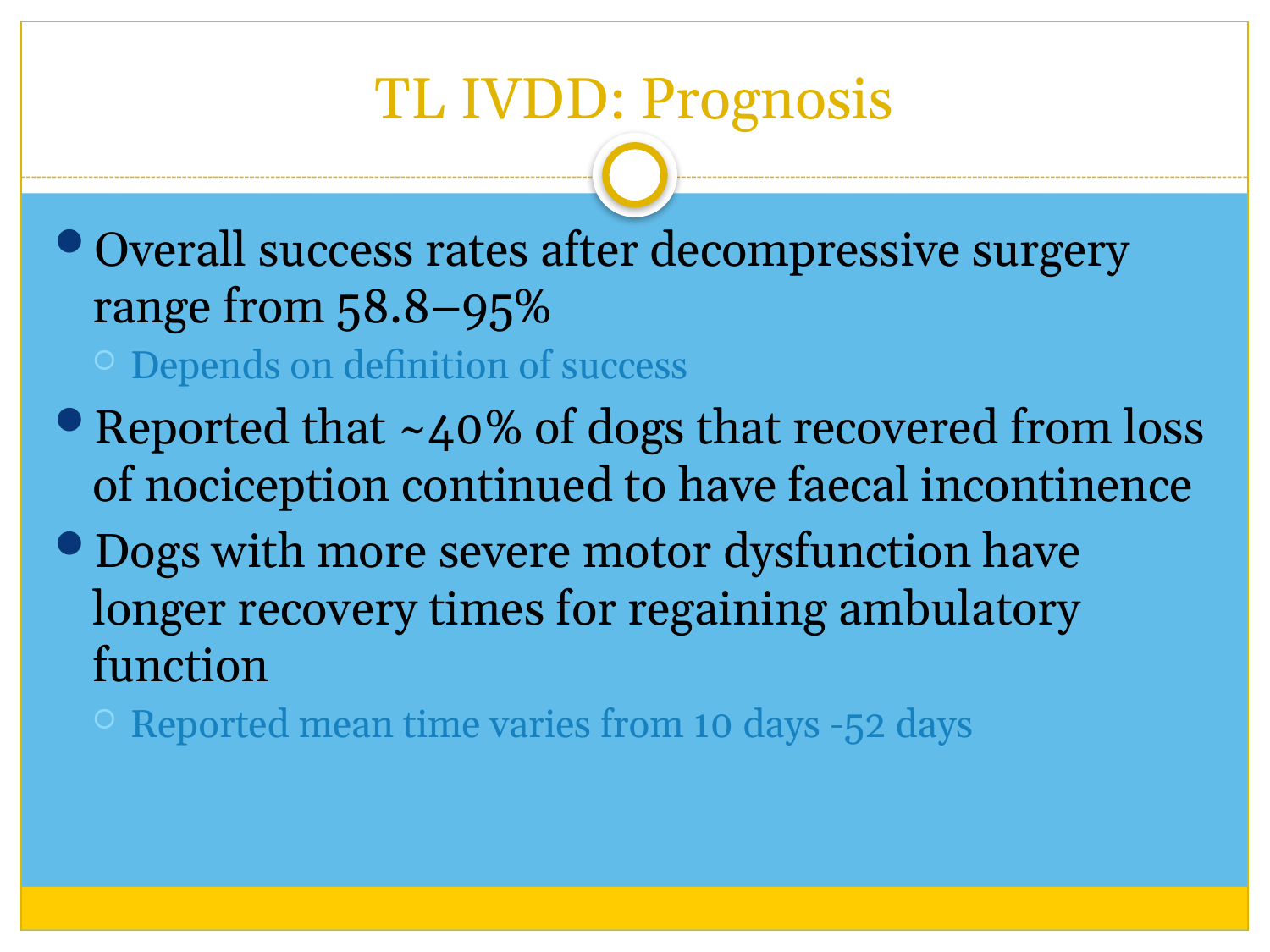

# TL IVDD: Prognosis
Overall success rates after decompressive surgery range from 58.8–95%
Depends on definition of success
Reported that ~40% of dogs that recovered from loss of nociception continued to have faecal incontinence
Dogs with more severe motor dysfunction have longer recovery times for regaining ambulatory function
Reported mean time varies from 10 days -52 days